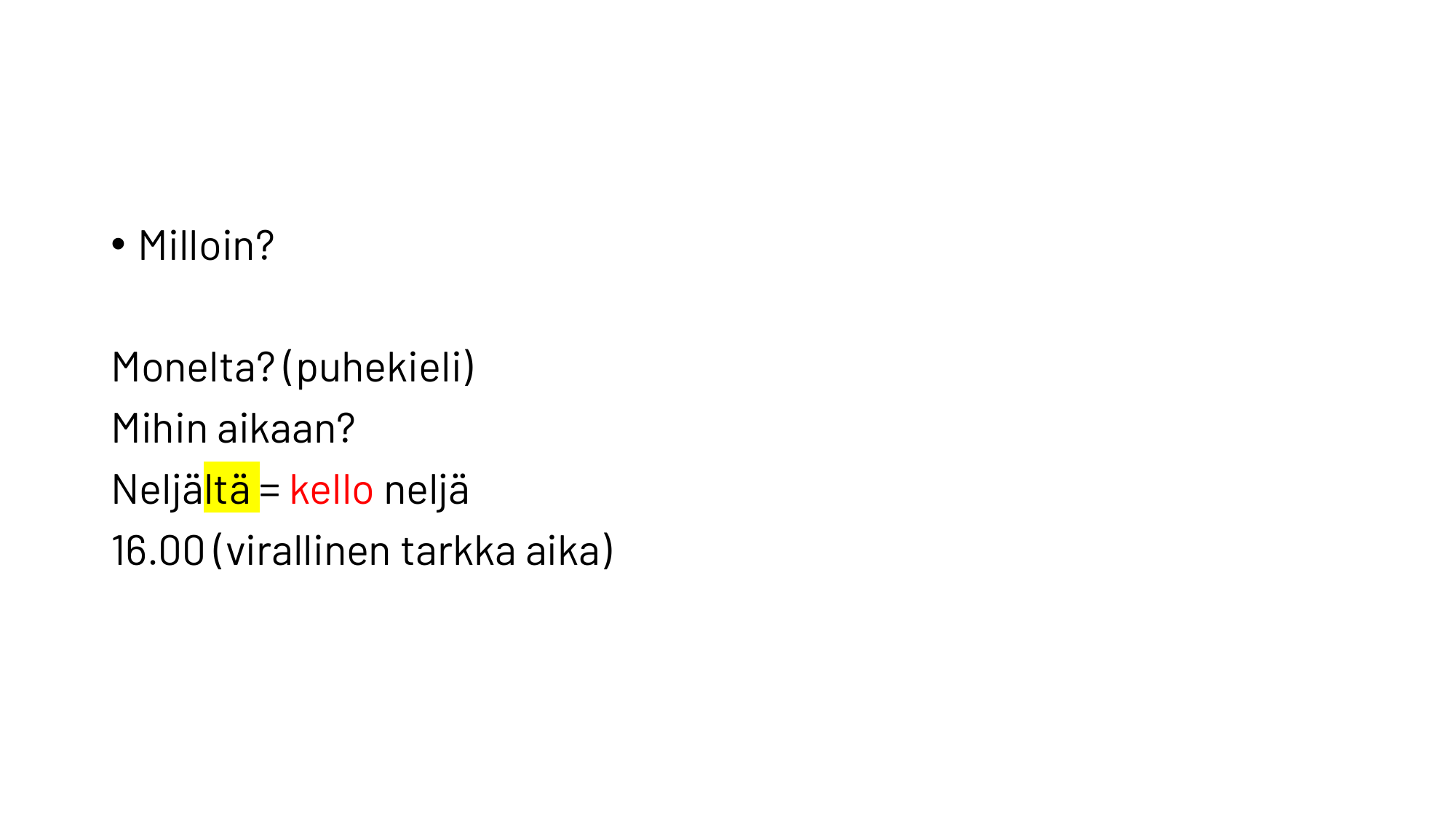

#
Milloin?

Monelta? (puhekieli)
Mihin aikaan?
Neljältä = kello neljä
16.00 (virallinen tarkka aika)